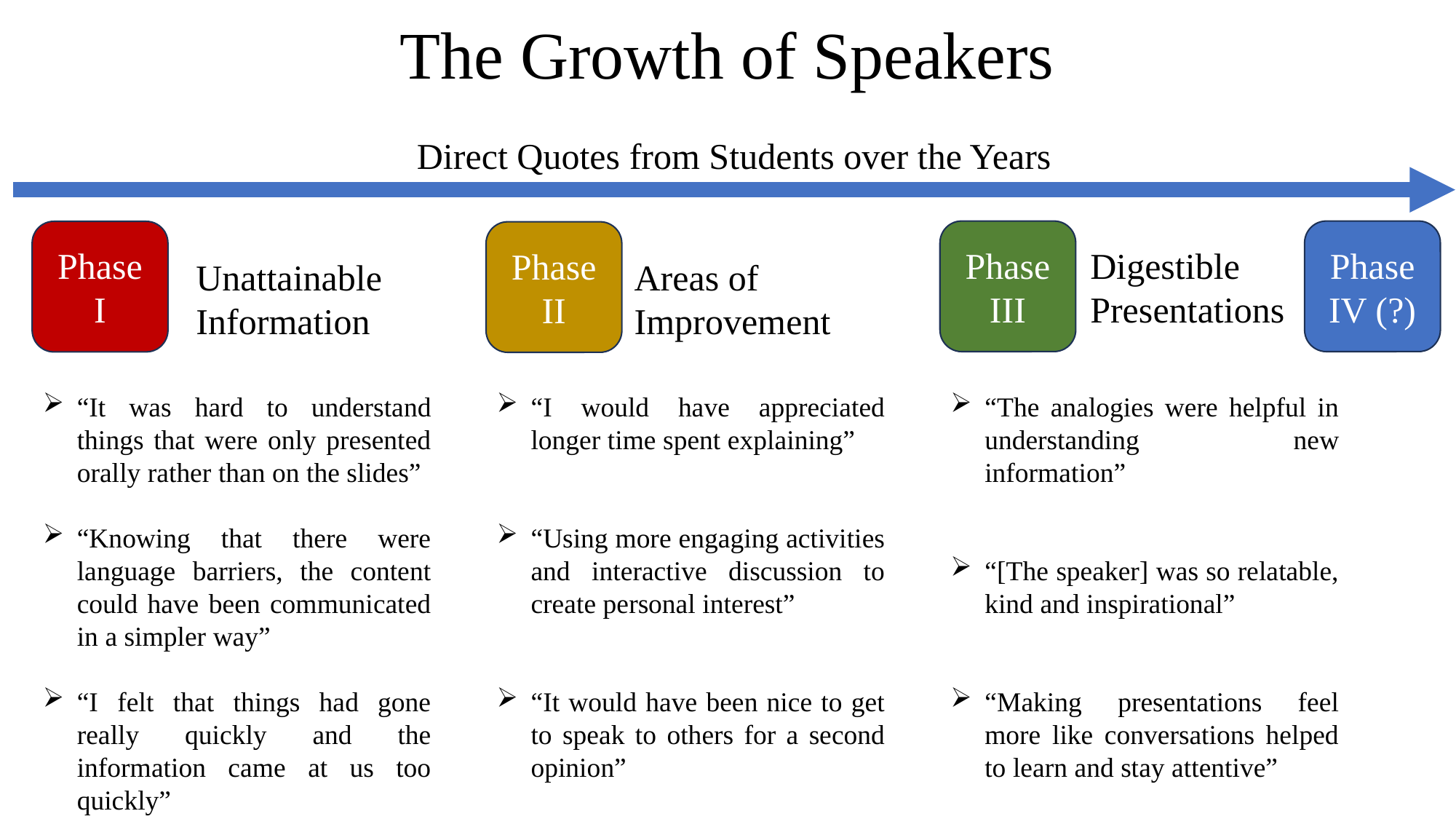

# The Growth of Speakers

Direct Quotes from Students over the Years
Phase III
Phase IV (?)
Phase I
Phase II
Digestible Presentations
Unattainable Information
Areas of Improvement
“It was hard to understand things that were only presented orally rather than on the slides”

“Knowing that there were language barriers, the content could have been communicated in a simpler way”

“I felt that things had gone really quickly and the information came at us too quickly”

“I would have appreciated longer time spent explaining”

“Using more engaging activities and interactive discussion to create personal interest”

“It would have been nice to get to speak to others for a second opinion”

“The analogies were helpful in understanding new information”

“[The speaker] was so relatable, kind and inspirational”

“Making presentations feel more like conversations helped to learn and stay attentive”